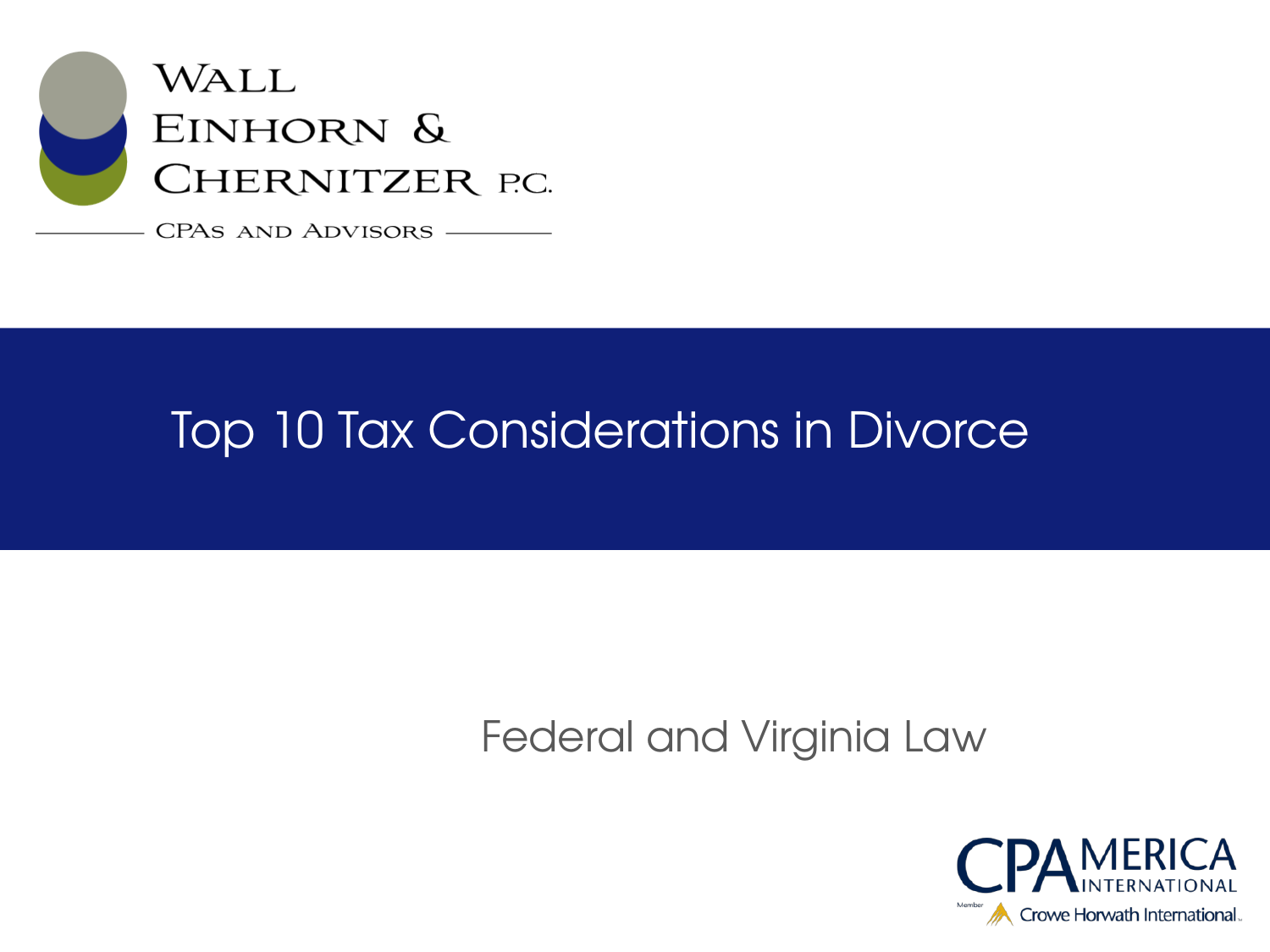

# Top 10 Tax Considerations in Divorce
Federal and Virginia Law